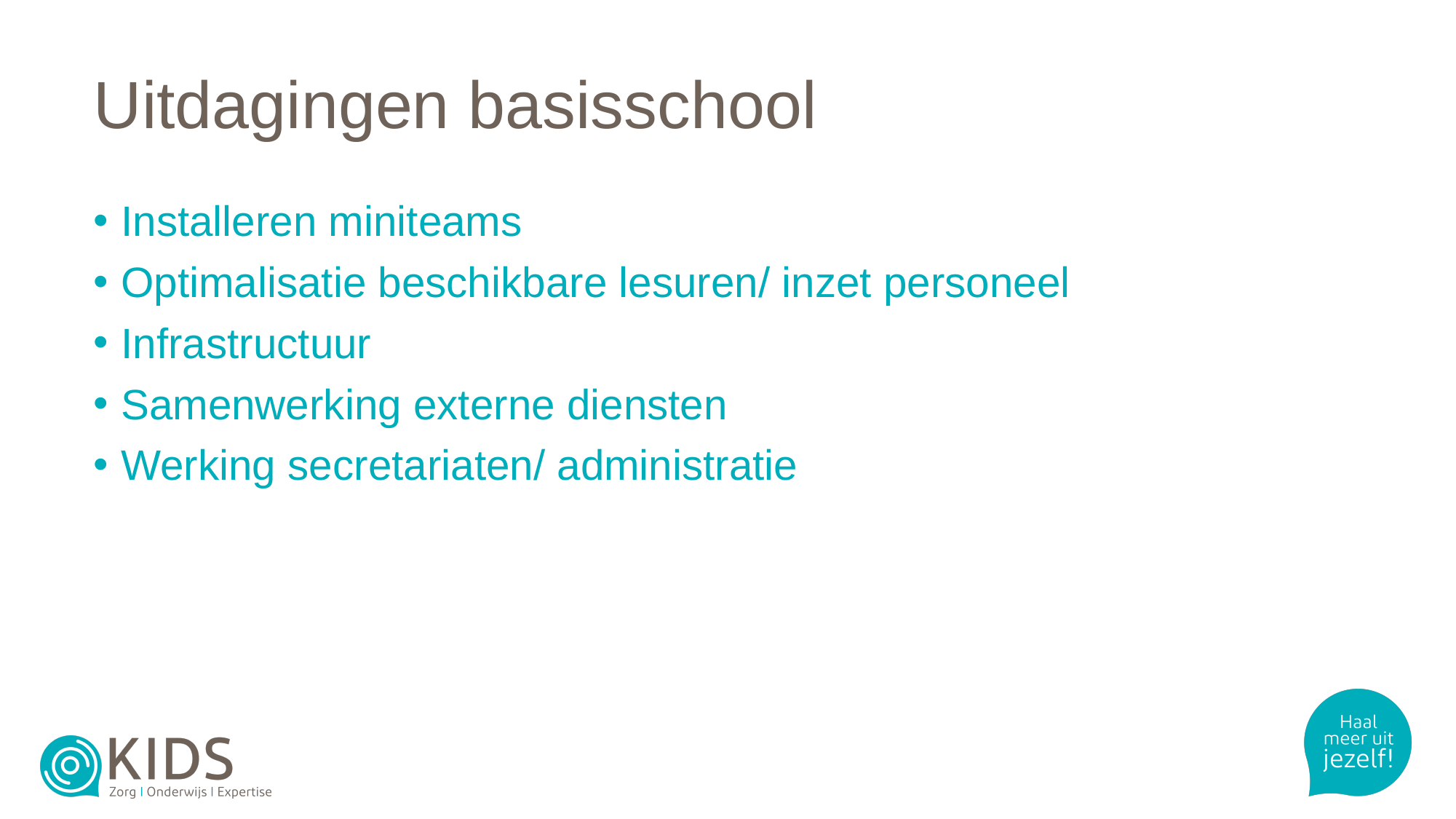

# Uitdagingen basisschool
Installeren miniteams
Optimalisatie beschikbare lesuren/ inzet personeel
Infrastructuur
Samenwerking externe diensten
Werking secretariaten/ administratie